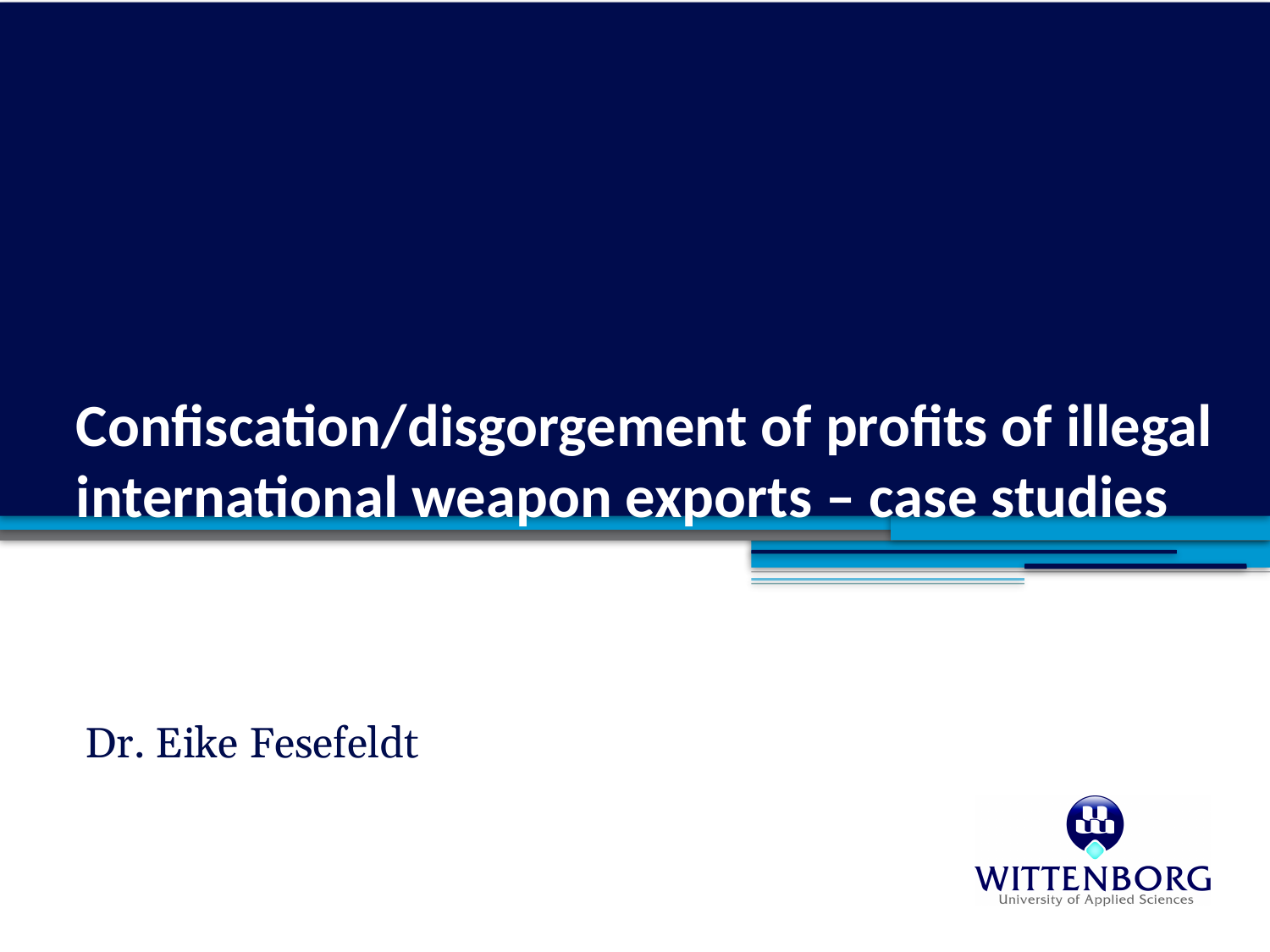

# Confiscation/disgorgement of profits of illegal international weapon exports – case studies

Dr. Eike Fesefeldt